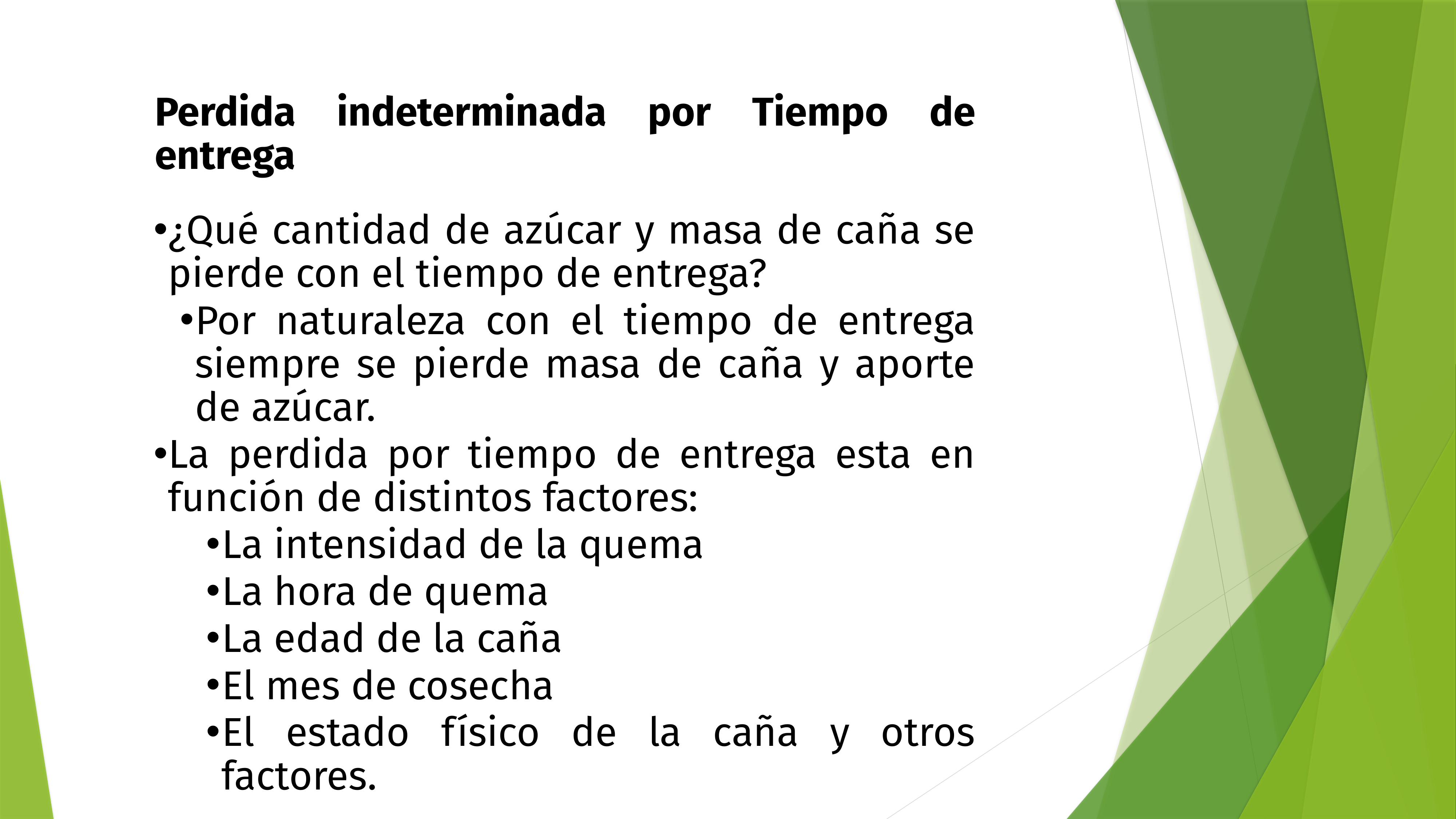

Perdida indeterminada por Tiempo de entrega

¿Qué cantidad de azúcar y masa de caña se pierde con el tiempo de entrega?
Por naturaleza con el tiempo de entrega siempre se pierde masa de caña y aporte de azúcar.
La perdida por tiempo de entrega esta en función de distintos factores:
La intensidad de la quema
La hora de quema
La edad de la caña
El mes de cosecha
El estado físico de la caña y otros factores.